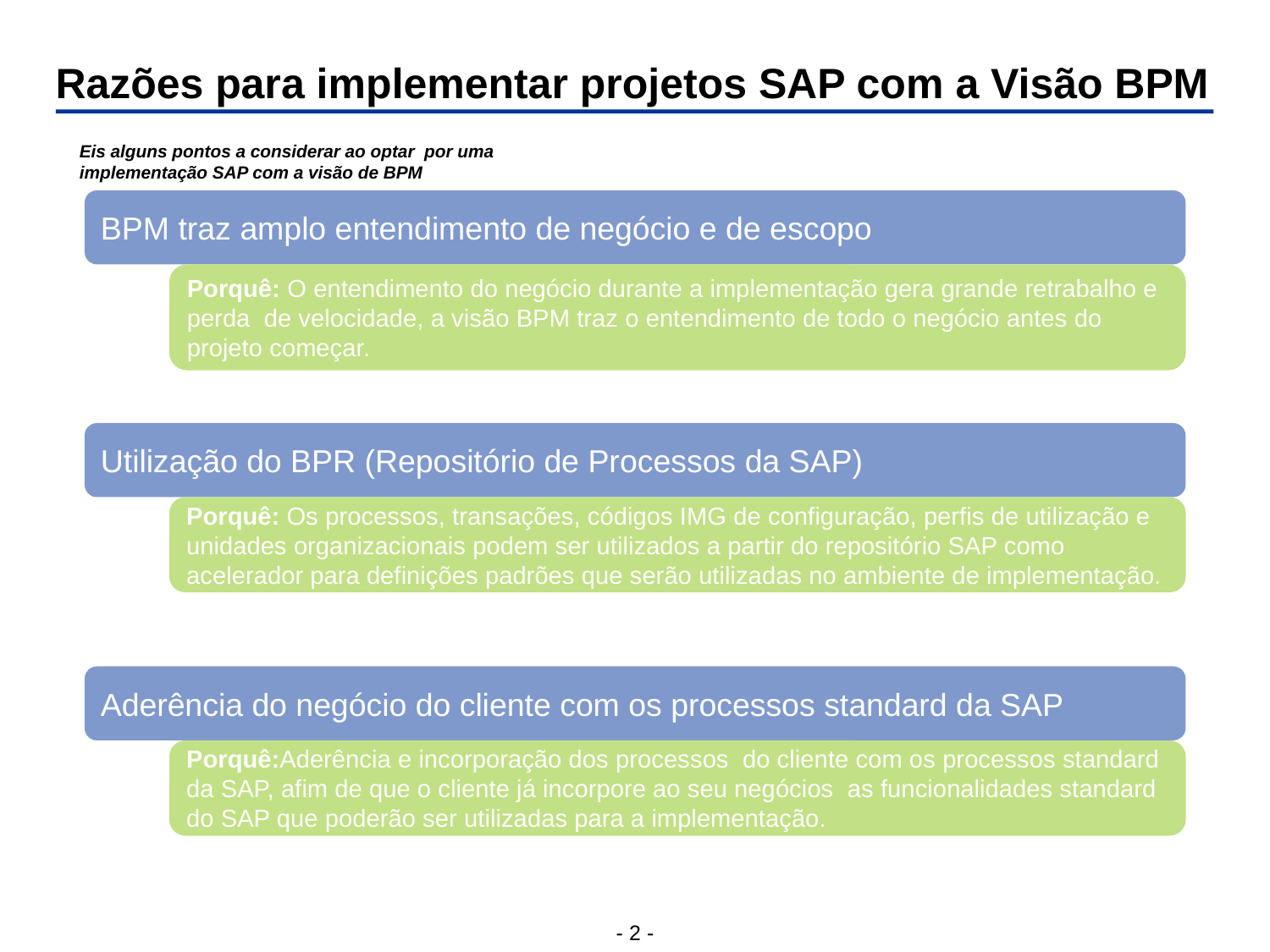

Razões para implementar projetos SAP com a Visão BPM
Eis alguns pontos a considerar ao optar  por uma implementação SAP com a visão de BPM

BPM traz amplo entendimento de negócio e de escopo
Porquê: O entendimento do negócio durante a implementação gera grande retrabalho e perda  de velocidade, a visão BPM traz o entendimento de todo o negócio antes do projeto começar.
Utilização do BPR (Repositório de Processos da SAP)
Porquê: Os processos, transações, códigos IMG de configuração, perfis de utilização e unidades organizacionais podem ser utilizados a partir do repositório SAP como acelerador para definições padrões que serão utilizadas no ambiente de implementação.
Aderência do negócio do cliente com os processos standard da SAP
Porquê:Aderência e incorporação dos processos  do cliente com os processos standard da SAP, afim de que o cliente já incorpore ao seu negócios  as funcionalidades standard do SAP que poderão ser utilizadas para a implementação.